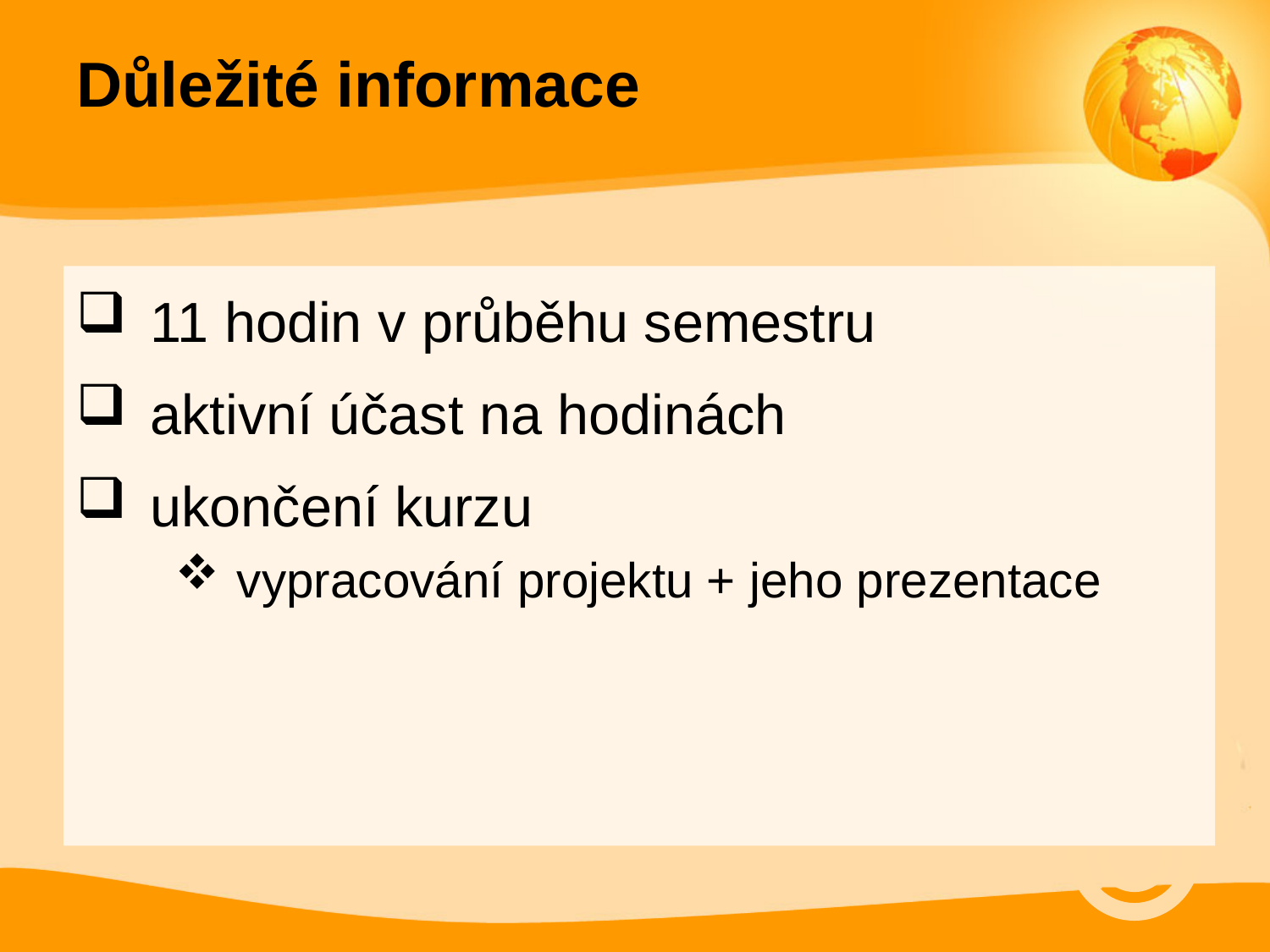

# Důležité informace
11 hodin v průběhu semestru
aktivní účast na hodinách
ukončení kurzu
vypracování projektu + jeho prezentace